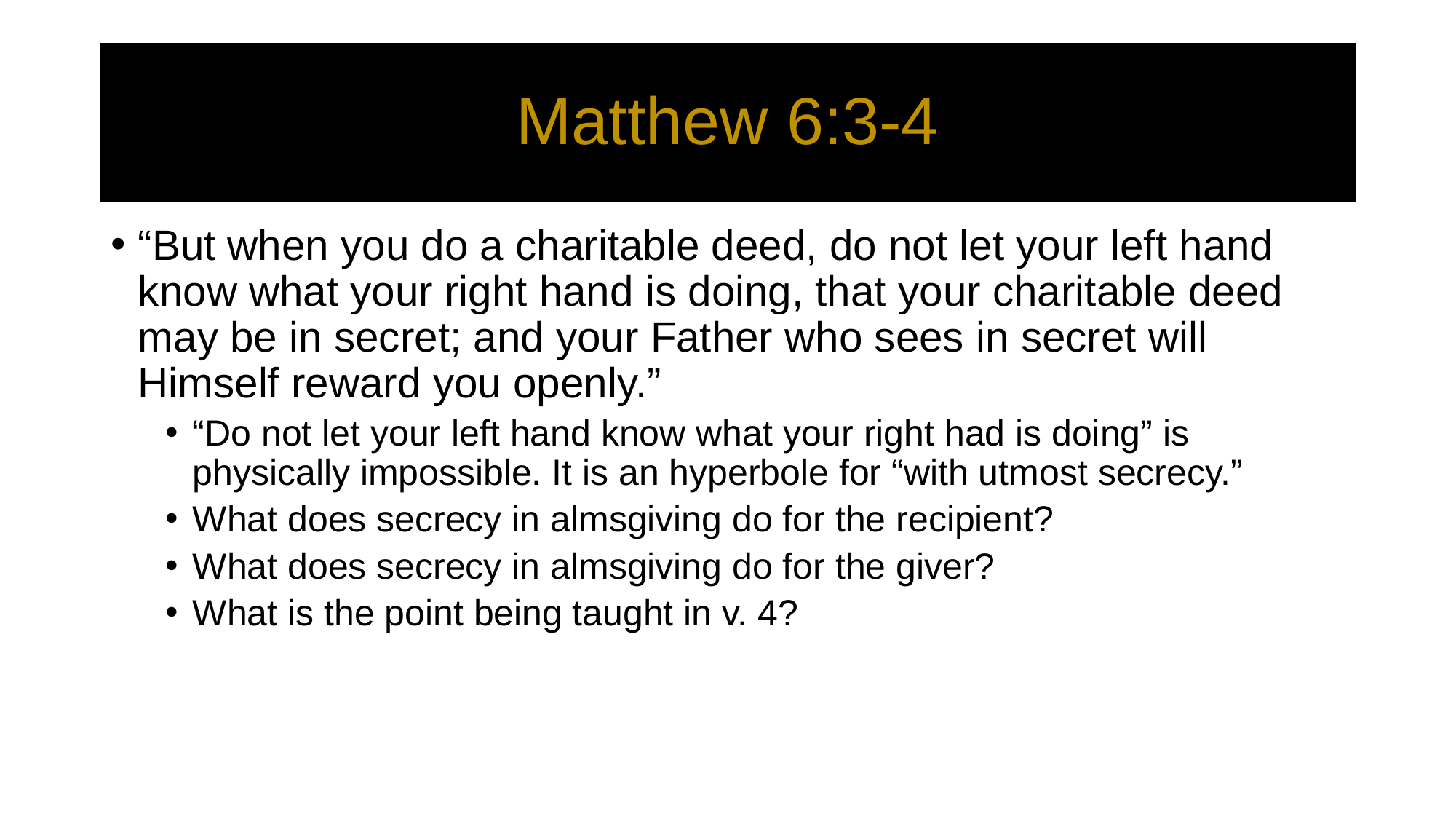

# Matthew 6:3-4
“But when you do a charitable deed, do not let your left hand know what your right hand is doing, that your charitable deed may be in secret; and your Father who sees in secret will Himself reward you openly.”
“Do not let your left hand know what your right had is doing” is physically impossible. It is an hyperbole for “with utmost secrecy.”
What does secrecy in almsgiving do for the recipient?
What does secrecy in almsgiving do for the giver?
What is the point being taught in v. 4?